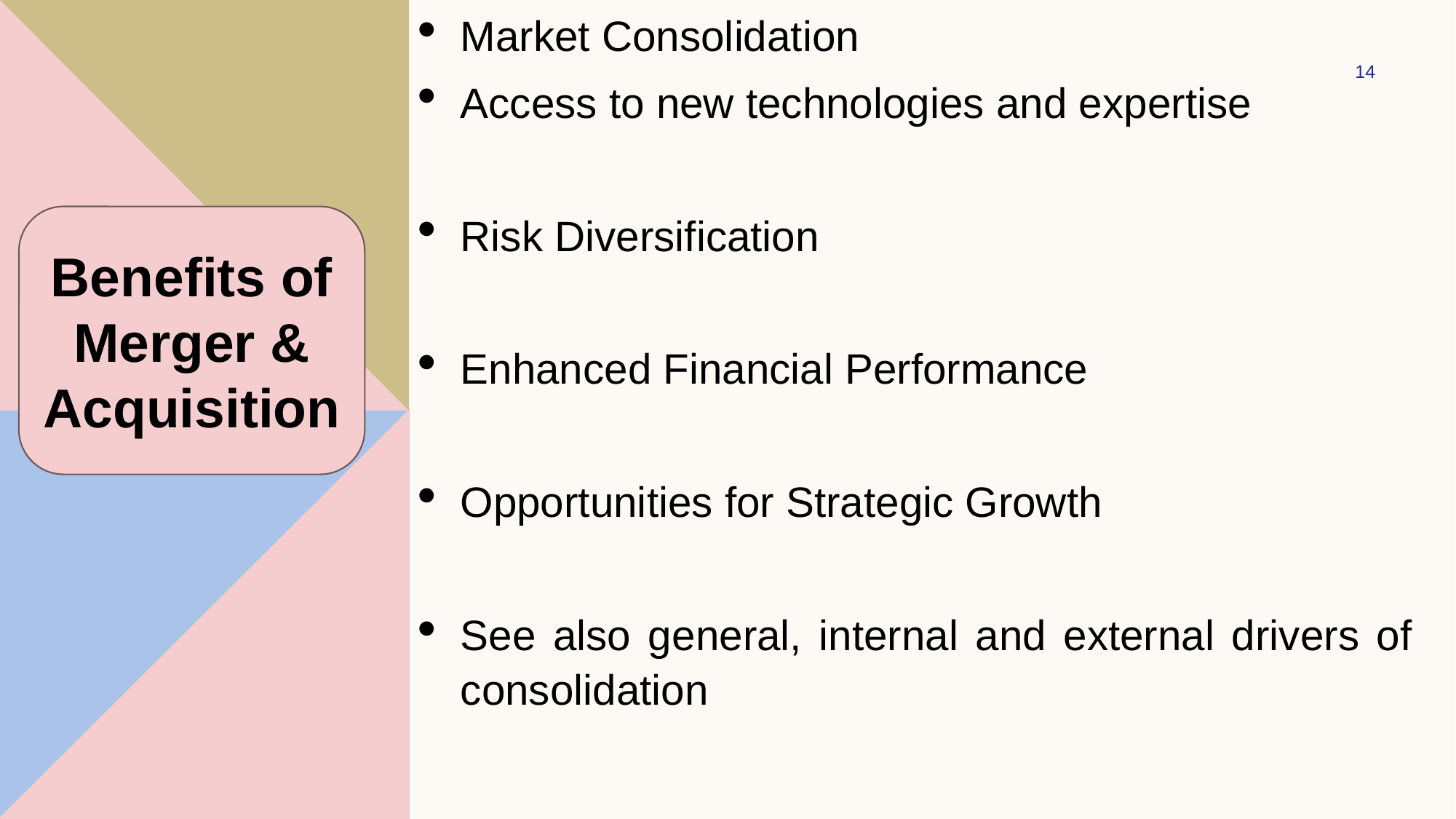

Market Consolidation
Access to new technologies and expertise

Risk Diversification

Enhanced Financial Performance

Opportunities for Strategic Growth

See also general, internal and external drivers of consolidation
14
Benefits of Merger & Acquisition